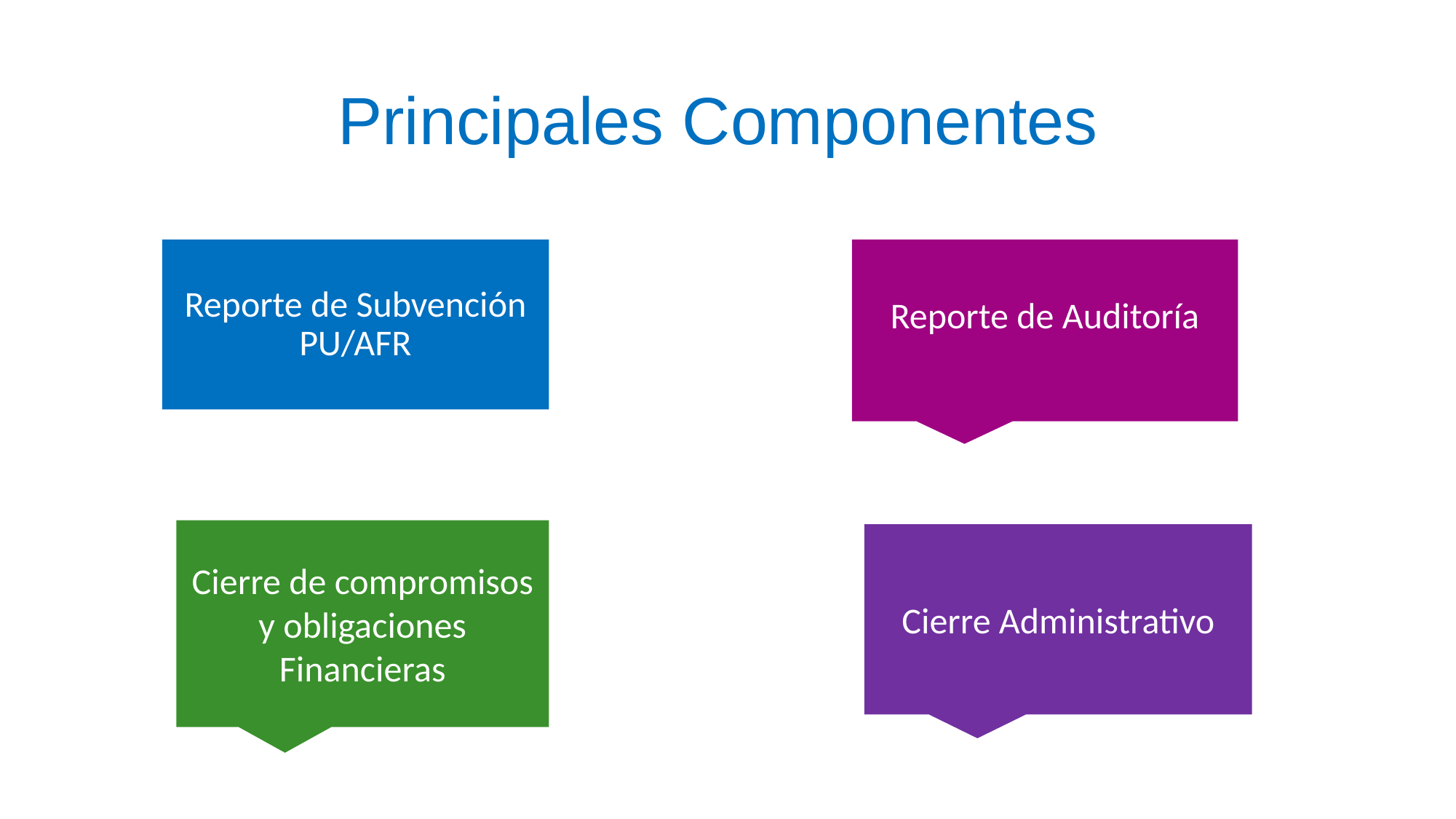

# Principales Componentes
Reporte de Auditoría

Reporte de Subvención PU/AFR
Cierre de compromisos y obligaciones Financieras
Cierre Administrativo